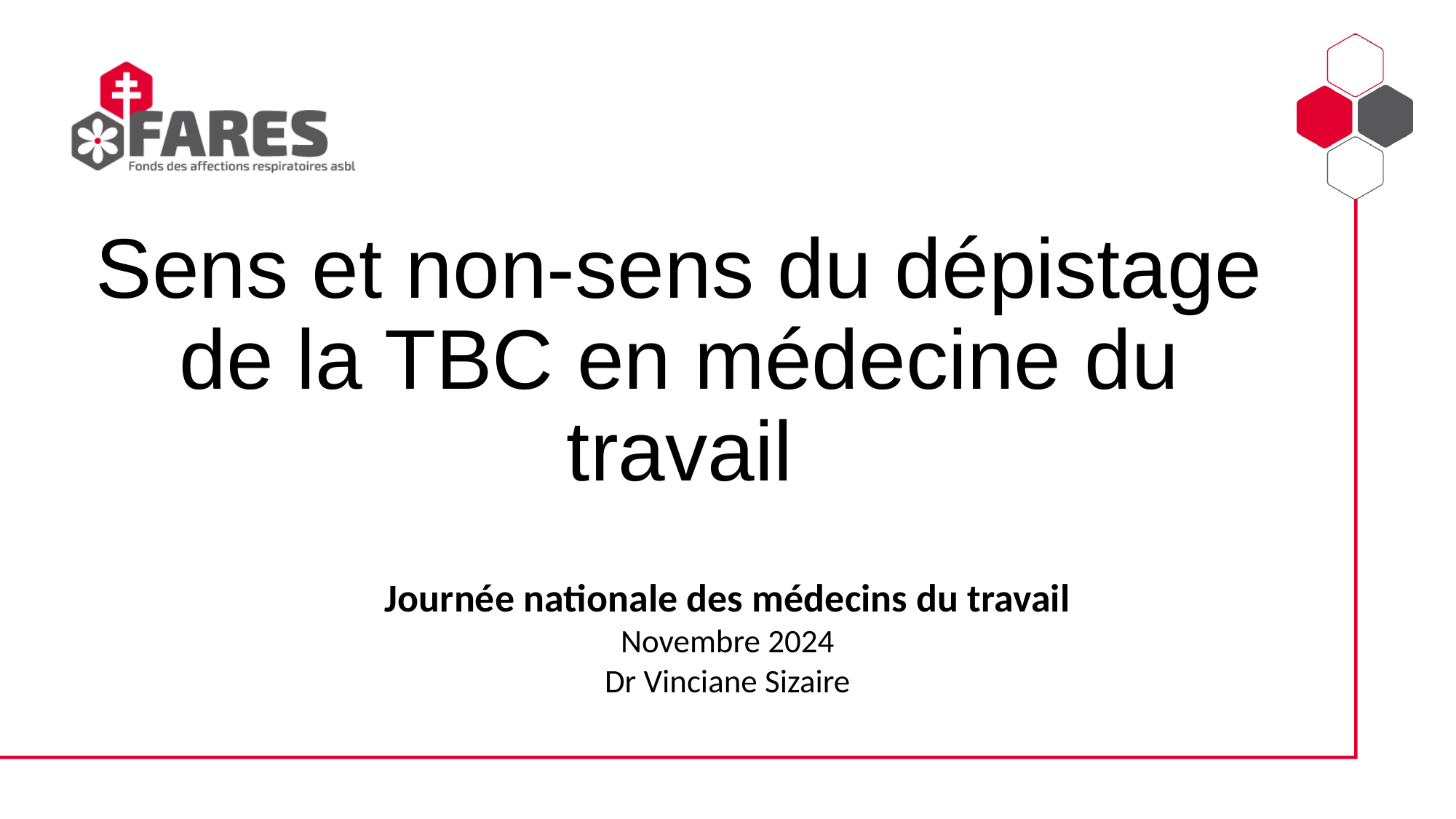

# Sens et non-sens du dépistage de la TBC en médecine du travail

Journée nationale des médecins du travail
Novembre 2024
Dr Vinciane Sizaire